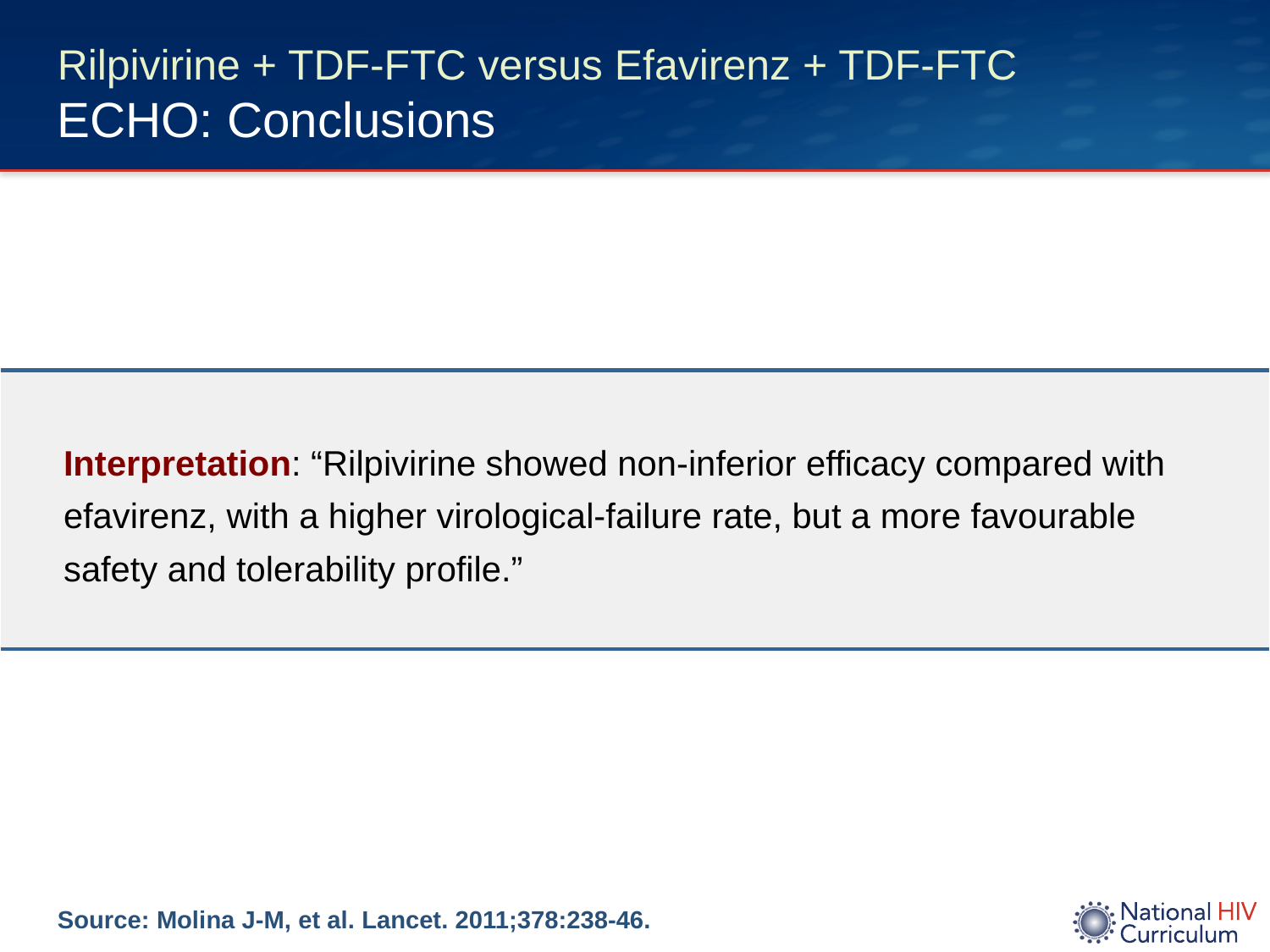

# Rilpivirine + TDF-FTC versus Efavirenz + TDF-FTC ECHO: Conclusions
| Interpretation: “Rilpivirine showed non-inferior efficacy compared with efavirenz, with a higher virological-failure rate, but a more favourable safety and tolerability profile.” |
| --- |
Source: Molina J-M, et al. Lancet. 2011;378:238-46.